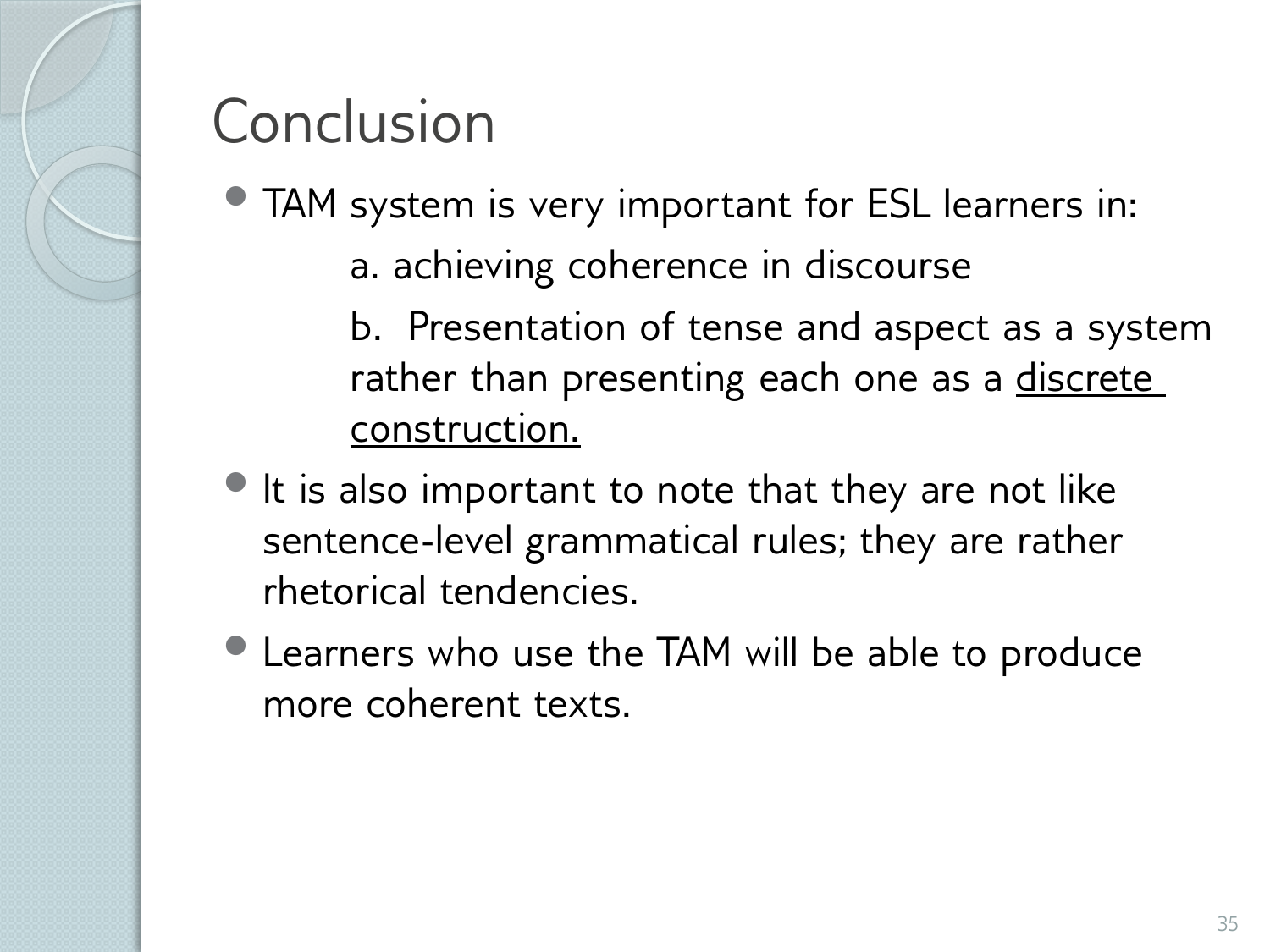

# Conclusion
TAM system is very important for ESL learners in:
	a. achieving coherence in discourse
	b.  Presentation of tense and aspect as a system 	rather than presenting each one as a discrete 	construction.
It is also important to note that they are not like sentence-level grammatical rules; they are rather rhetorical tendencies.
Learners who use the TAM will be able to produce more coherent texts.

35